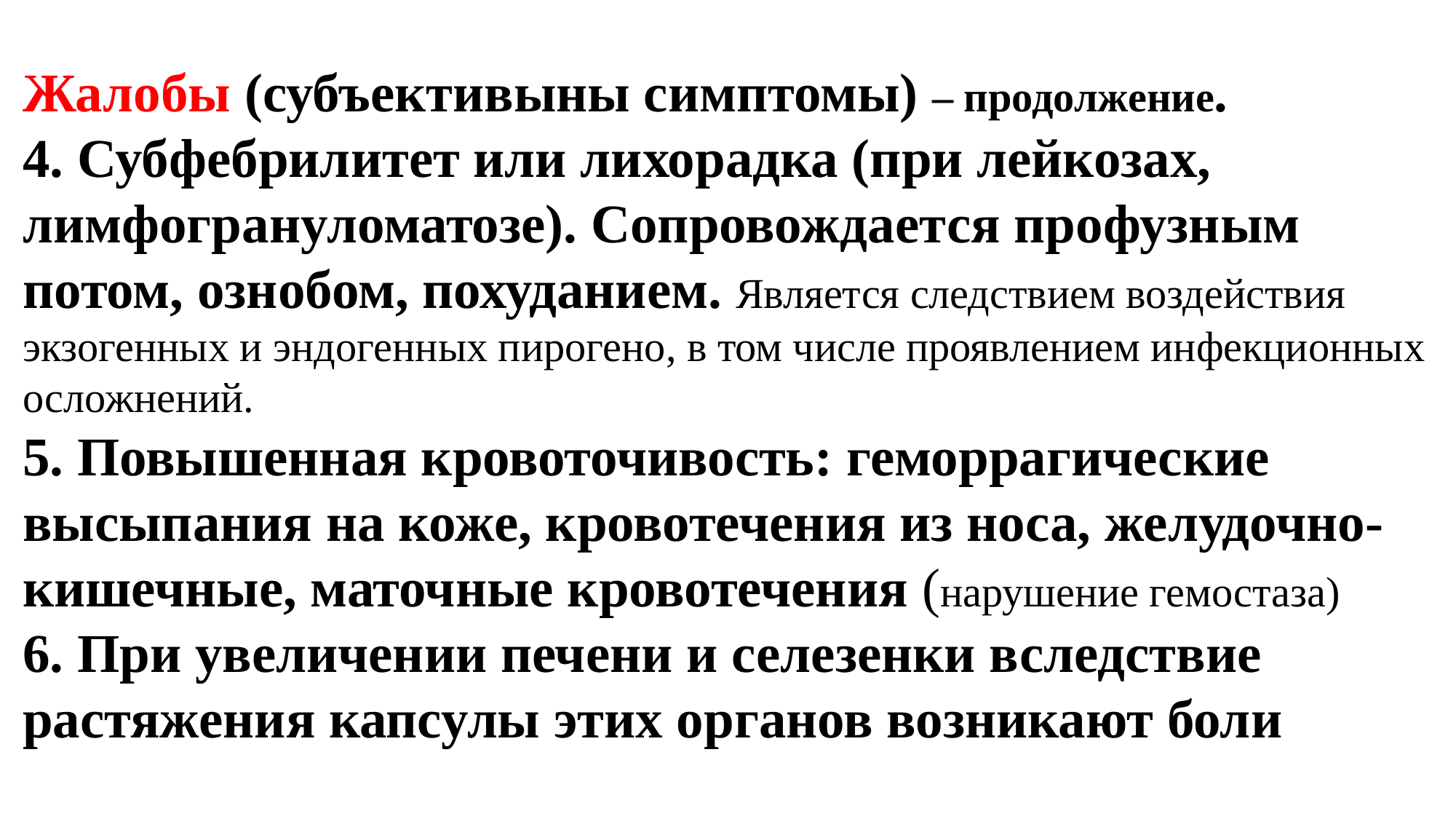

Жалобы (субъективыны симптомы) – продолжение.
4. Субфебрилитет или лихорадка (при лейкозах, лимфогрануломатозе). Сопровождается профузным потом, ознобом, похуданием. Является следствием воздействия экзогенных и эндогенных пирогено, в том числе проявлением инфекционных осложнений.
5. Повышенная кровоточивость: геморрагические высыпания на коже, кровотечения из носа, желудочно-кишечные, маточные кровотечения (нарушение гемостаза)
6. При увеличении печени и селезенки вследствие растяжения капсулы этих органов возникают боли